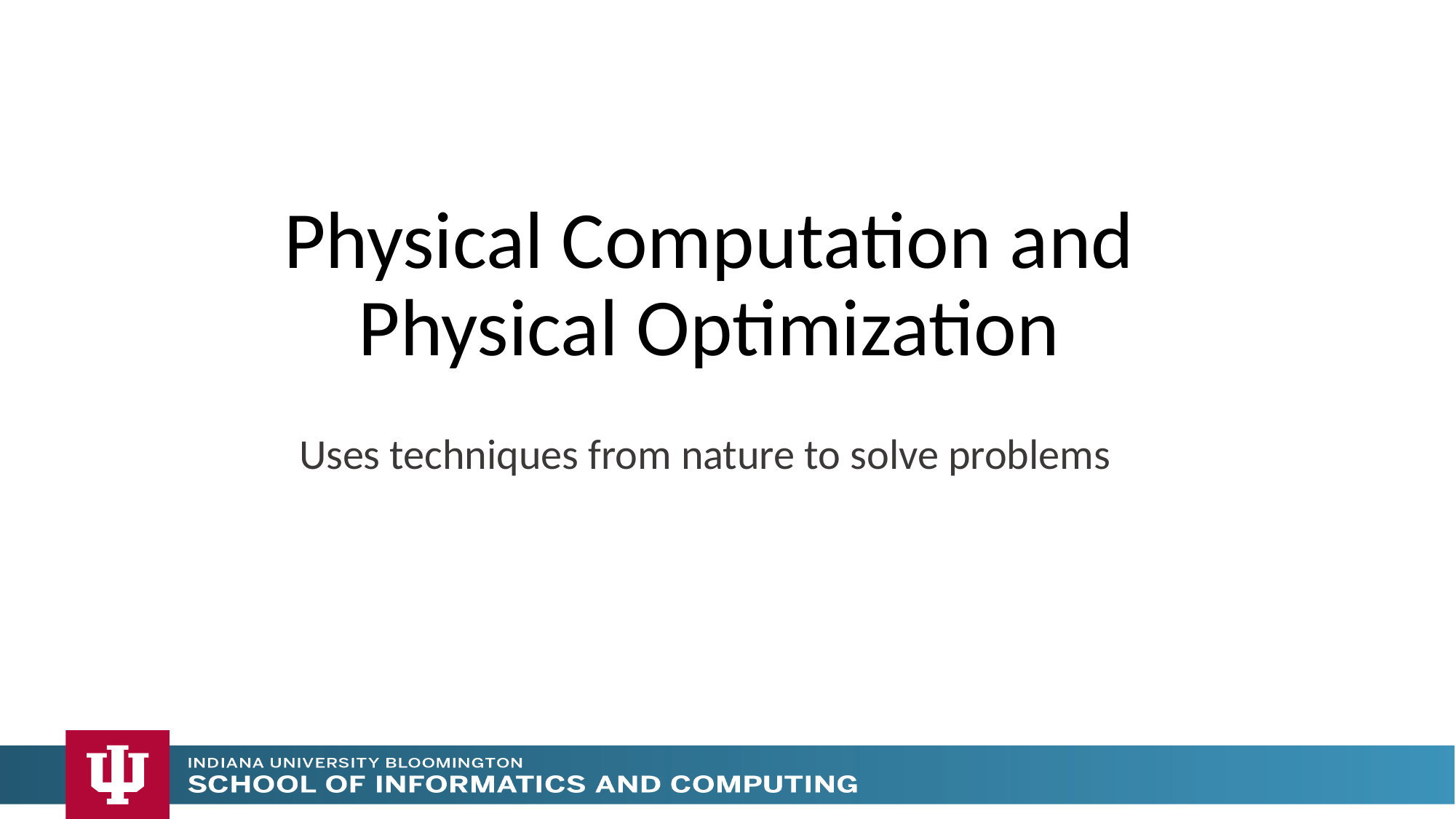

# Physical Computation and Physical Optimization
Uses techniques from nature to solve problems